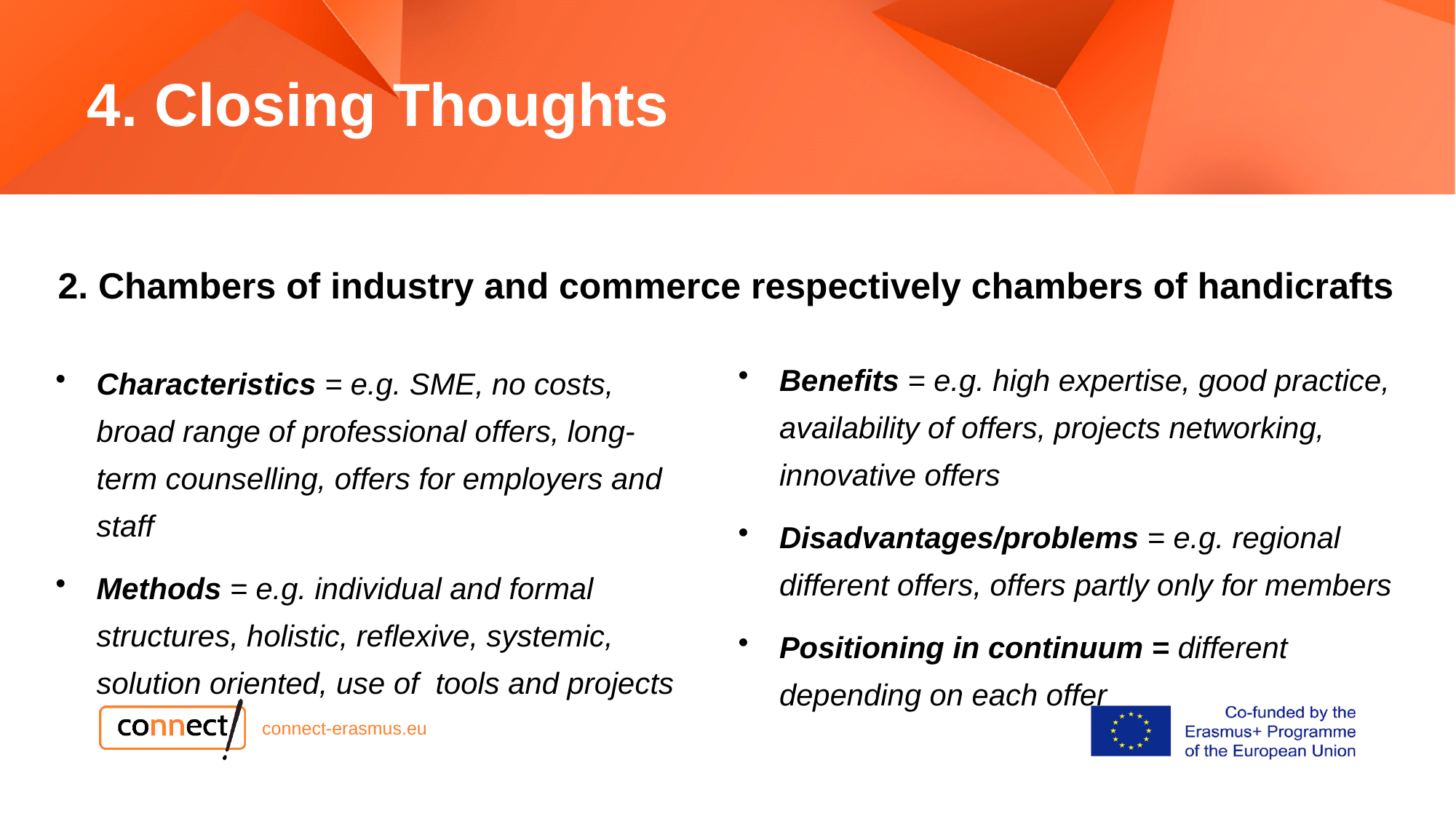

# 4. Closing Thoughts
2. Chambers of industry and commerce respectively chambers of handicrafts
Benefits = e.g. high expertise, good practice, availability of offers, projects networking, innovative offers
Disadvantages/problems = e.g. regional different offers, offers partly only for members
Positioning in continuum = different depending on each offer
Characteristics = e.g. SME, no costs, broad range of professional offers, long-term counselling, offers for employers and staff
Methods = e.g. individual and formal  structures, holistic, reflexive, systemic, solution oriented, use of  tools and projects
connect-erasmus.eu